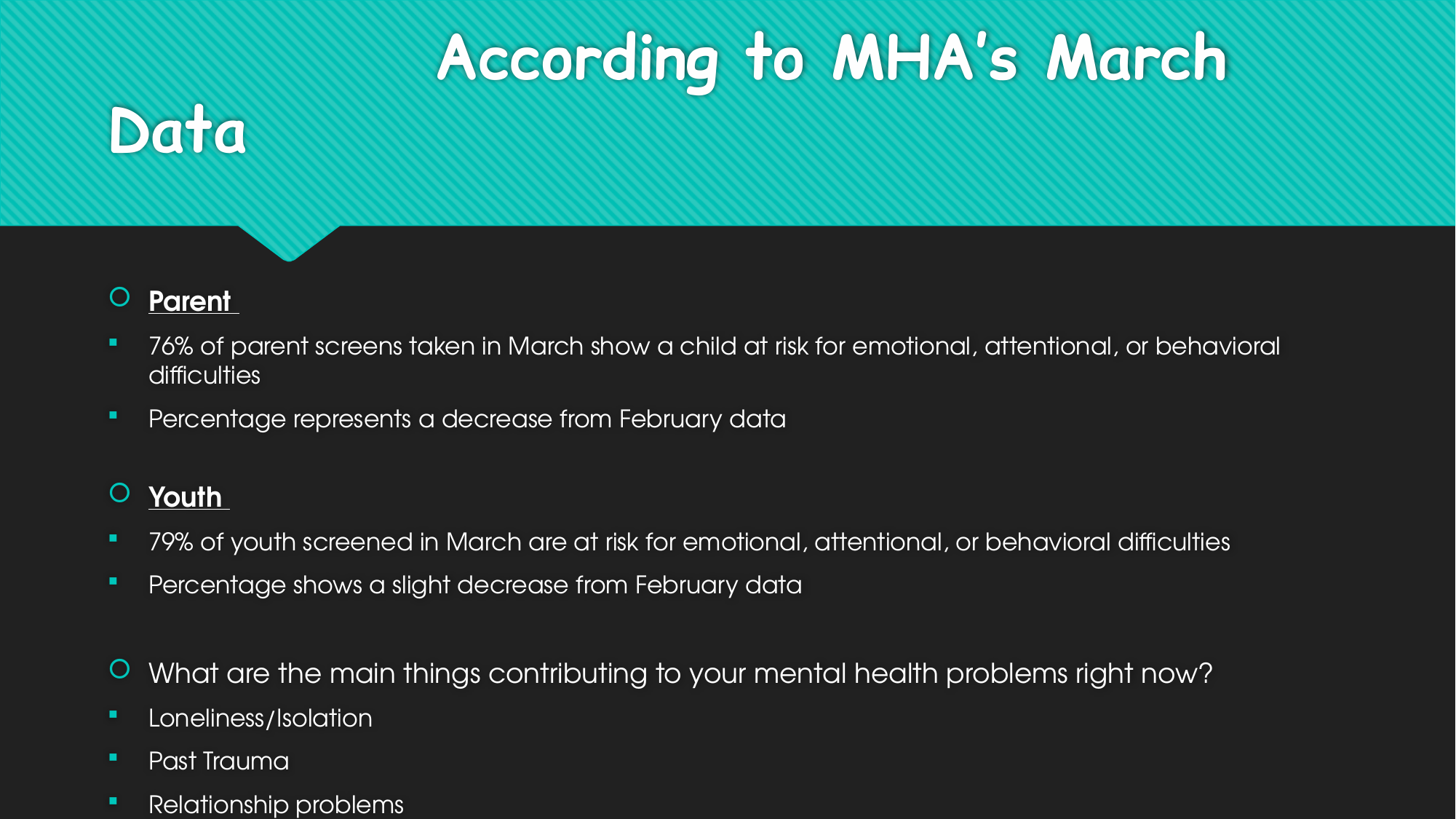

# According to MHA’s March Data
Parent
76% of parent screens taken in March show a child at risk for emotional, attentional, or behavioral difficulties
Percentage represents a decrease from February data
Youth
79% of youth screened in March are at risk for emotional, attentional, or behavioral difficulties
Percentage shows a slight decrease from February data

What are the main things contributing to your mental health problems right now?
Loneliness/Isolation
Past Trauma
Relationship problems 
				Note: Coronavirus ranked 7th out of eight contributing factors.